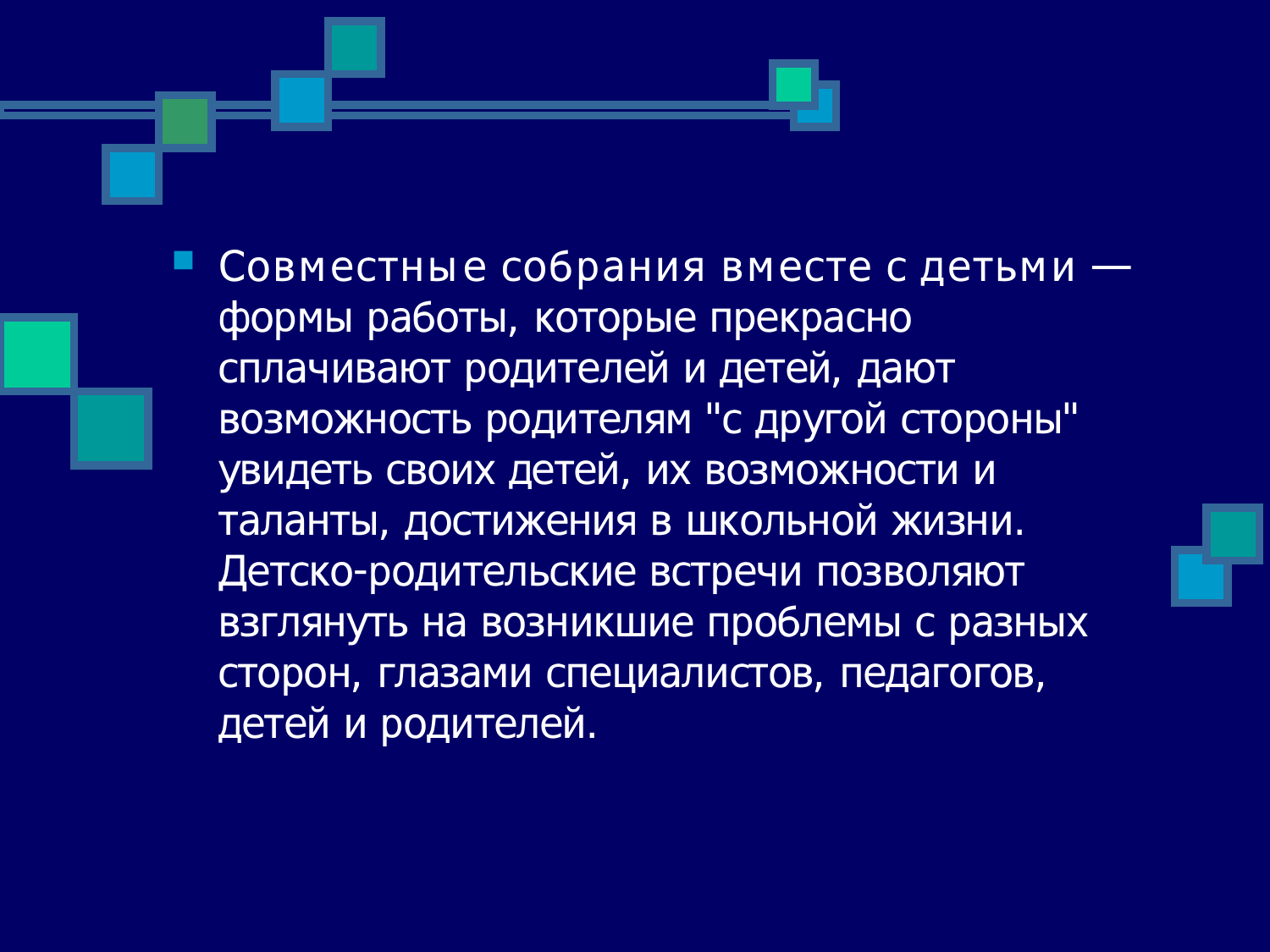

Совместные собрания вместе с детьми — формы работы, которые прекрасно сплачивают родителей и детей, дают возможность родителям "с другой стороны" увидеть своих детей, их возможности и таланты, достижения в школьной жизни. Детско-родительские встречи позволяют взглянуть на возникшие проблемы с разных сторон, глазами специалистов, педагогов, детей и родителей.